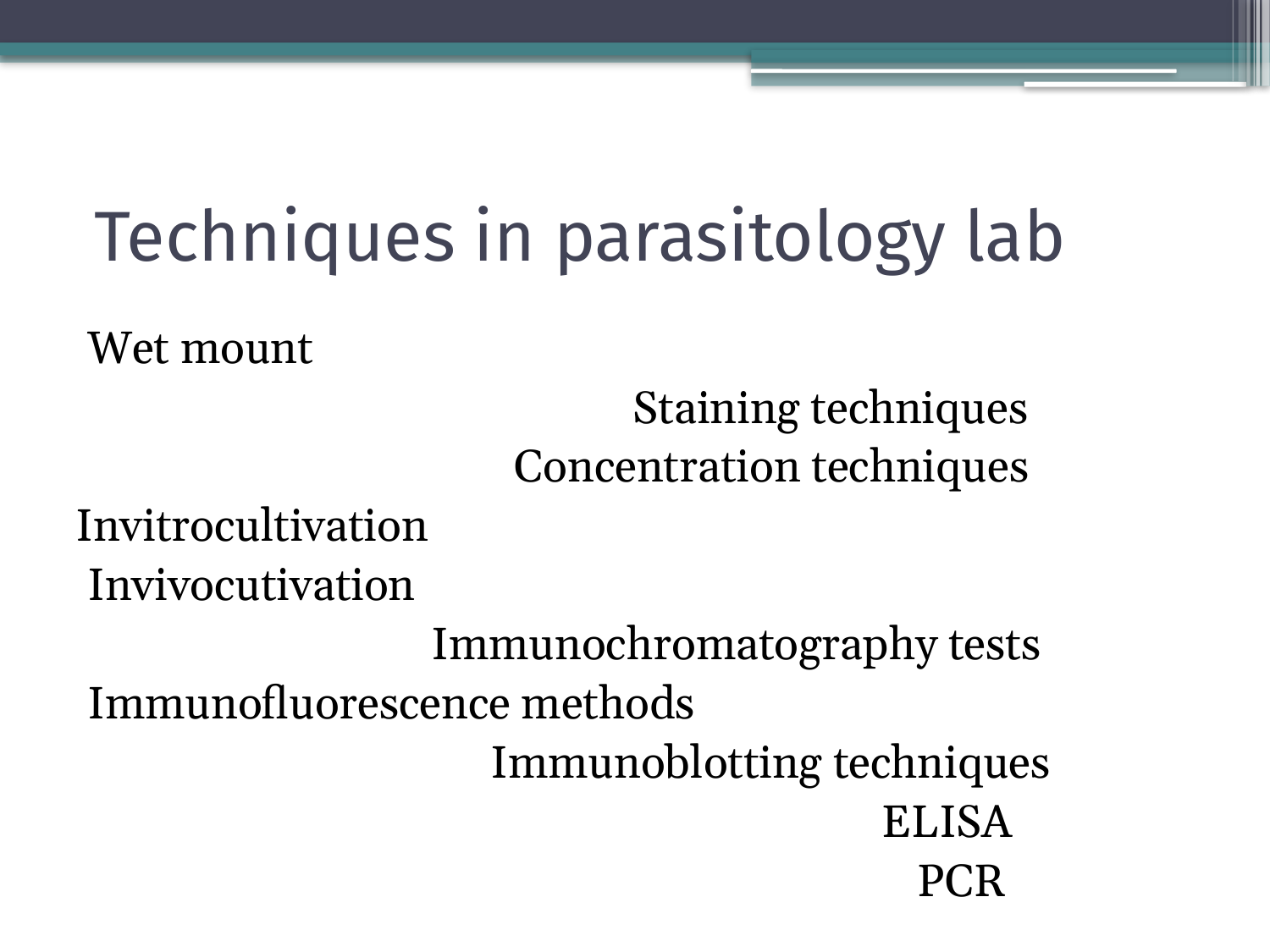

# Techniques in parasitology lab
                                                      Wet mount
Staining techniques
Concentration techniques
                                              Invitrocultivation
                                              Invivocutivation
Immunochromatography tests
                         Immunofluorescence methods
Immunoblotting techniques
ELISA
PCR